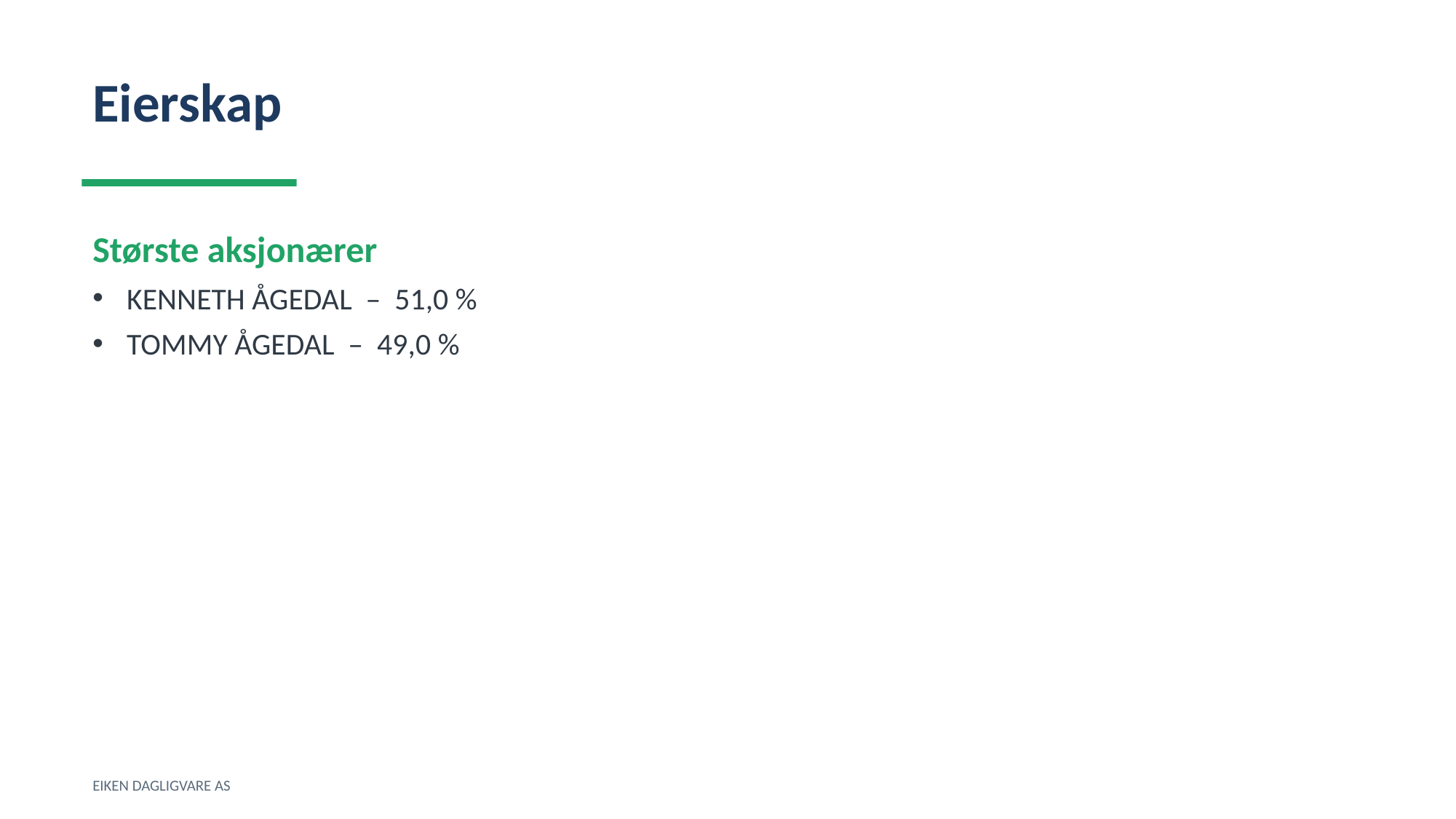

Eierskap

Største aksjonærer
KENNETH ÅGEDAL  –  51,0 %
TOMMY ÅGEDAL  –  49,0 %
EIKEN DAGLIGVARE AS